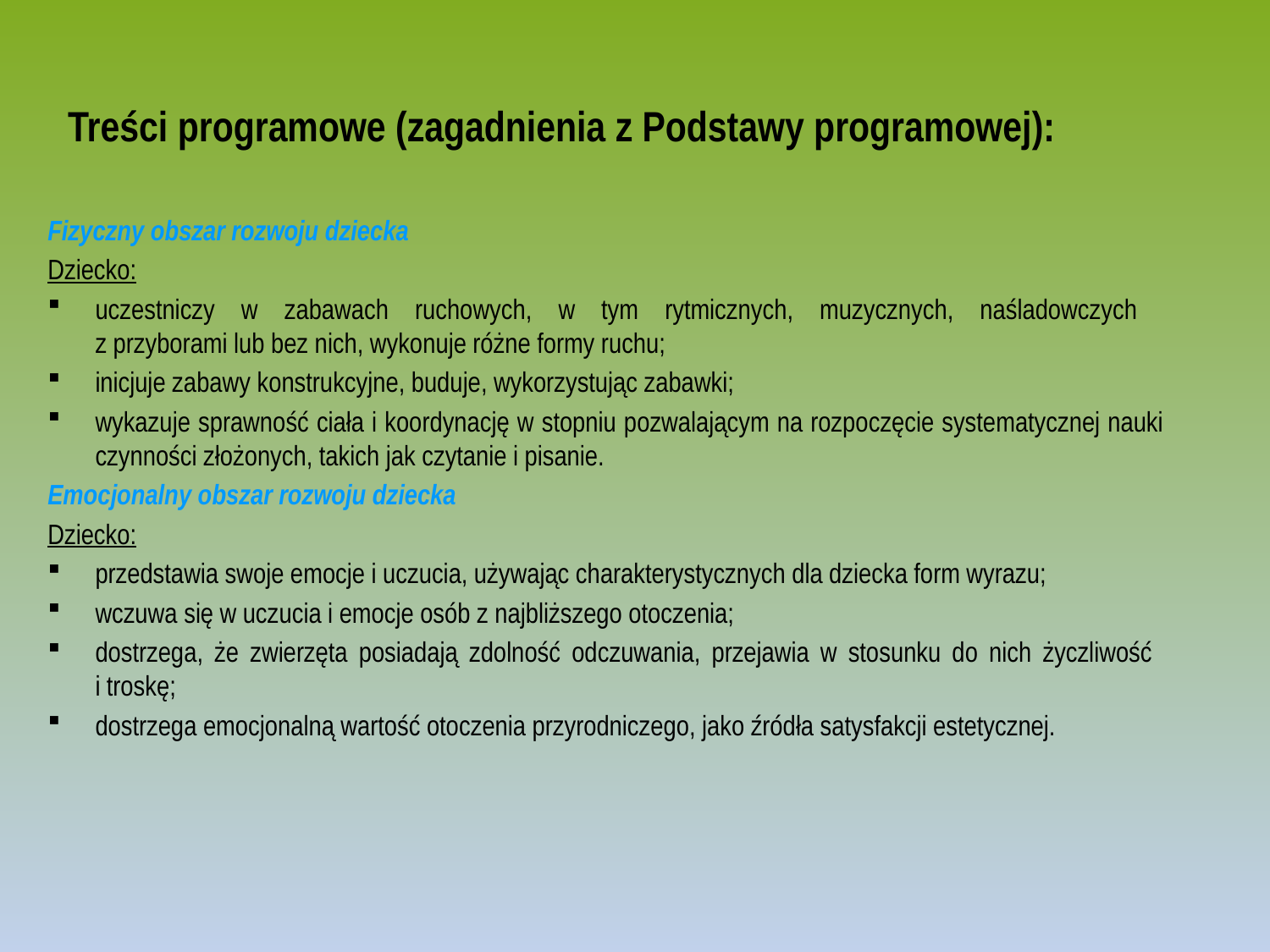

# Treści programowe (zagadnienia z Podstawy programowej):
Fizyczny obszar rozwoju dziecka
Dziecko:
uczestniczy w zabawach ruchowych, w tym rytmicznych, muzycznych, naśladowczych
z przyborami lub bez nich, wykonuje różne formy ruchu;
inicjuje zabawy konstrukcyjne, buduje, wykorzystując zabawki;
wykazuje sprawność ciała i koordynację w stopniu pozwalającym na rozpoczęcie systematycznej nauki czynności złożonych, takich jak czytanie i pisanie.
Emocjonalny obszar rozwoju dziecka
Dziecko:
przedstawia swoje emocje i uczucia, używając charakterystycznych dla dziecka form wyrazu;
wczuwa się w uczucia i emocje osób z najbliższego otoczenia;
dostrzega, że zwierzęta posiadają zdolność odczuwania, przejawia w stosunku do nich życzliwość
i troskę;
dostrzega emocjonalną wartość otoczenia przyrodniczego, jako źródła satysfakcji estetycznej.